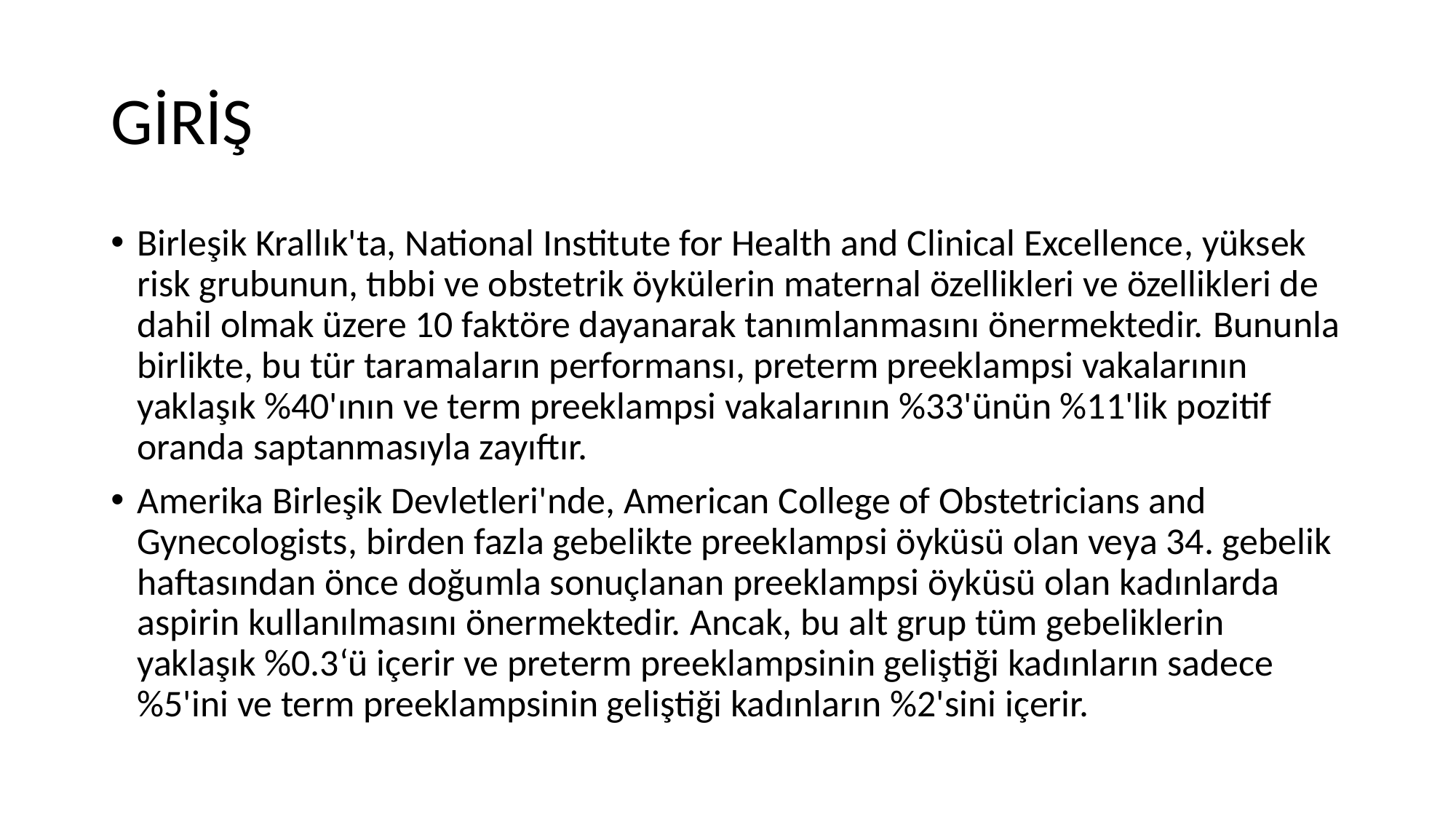

# GİRİŞ
Birleşik Krallık'ta, National Institute for Health and Clinical Excellence, yüksek risk grubunun, tıbbi ve obstetrik öykülerin maternal özellikleri ve özellikleri de dahil olmak üzere 10 faktöre dayanarak tanımlanmasını önermektedir. Bununla birlikte, bu tür taramaların performansı, preterm preeklampsi vakalarının yaklaşık %40'ının ve term preeklampsi vakalarının %33'ünün %11'lik pozitif oranda saptanmasıyla zayıftır.
Amerika Birleşik Devletleri'nde, American College of Obstetricians and Gynecologists, birden fazla gebelikte preeklampsi öyküsü olan veya 34. gebelik haftasından önce doğumla sonuçlanan preeklampsi öyküsü olan kadınlarda aspirin kullanılmasını önermektedir. Ancak, bu alt grup tüm gebeliklerin yaklaşık %0.3‘ü içerir ve preterm preeklampsinin geliştiği kadınların sadece %5'ini ve term preeklampsinin geliştiği kadınların %2'sini içerir.